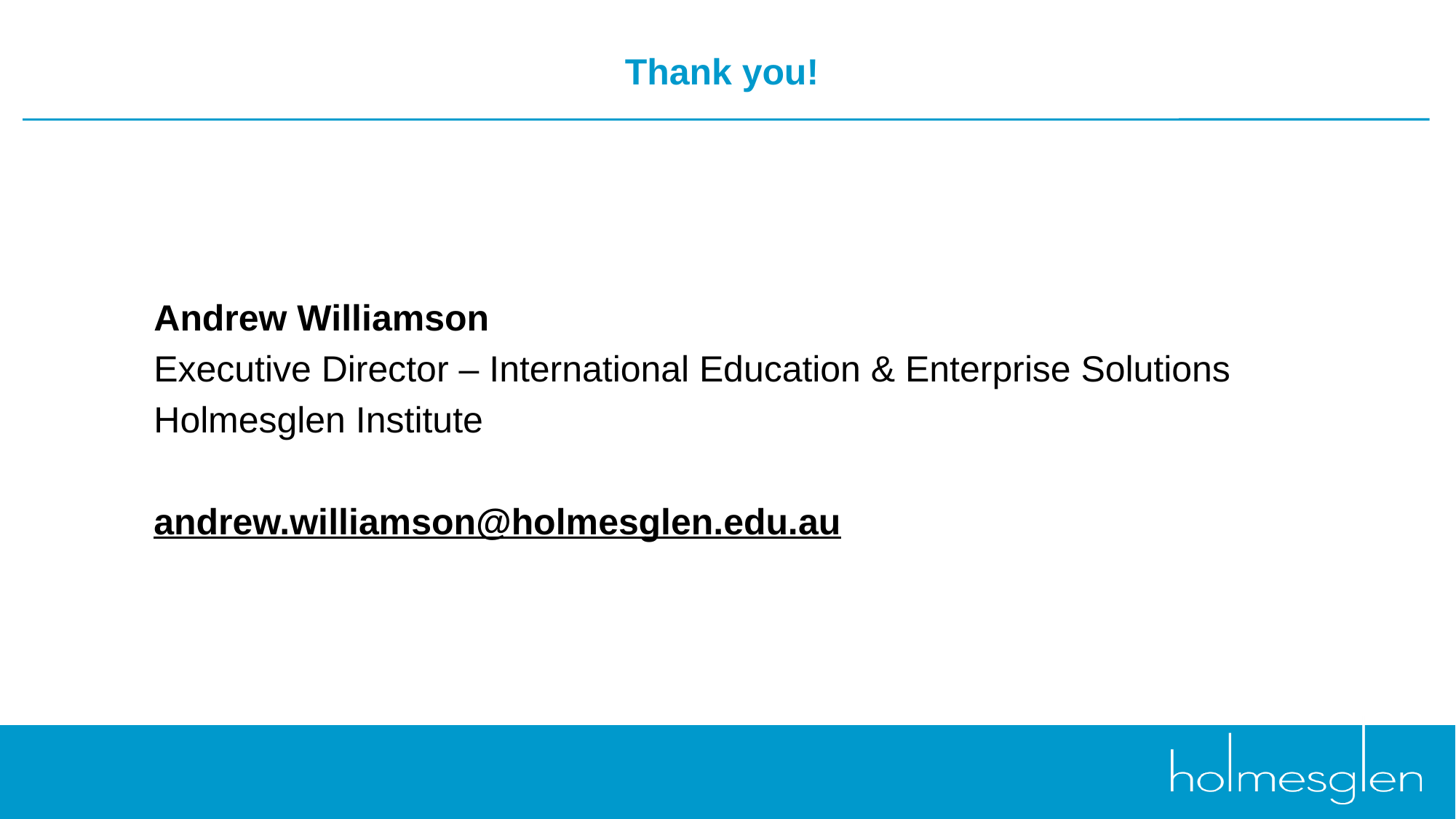

# Thank you!
Andrew Williamson
Executive Director – International Education & Enterprise Solutions
Holmesglen Institute

andrew.williamson@holmesglen.edu.au